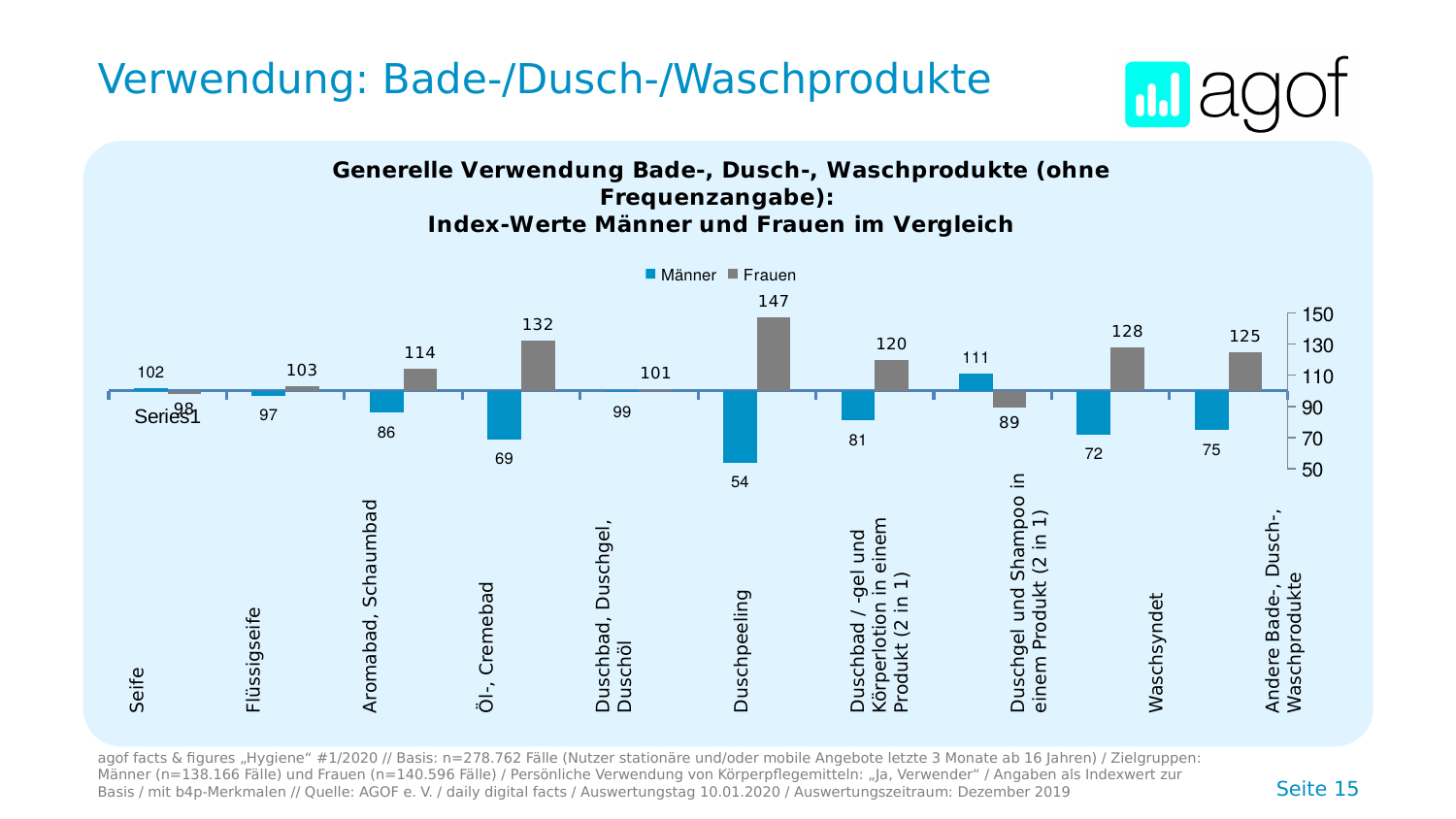

# Verwendung: Bade-/Dusch-/Waschprodukte

### Chart: Generelle Verwendung Bade-, Dusch-, Waschprodukte (ohne Frequenzangabe): Index-Werte Männer und Frauen im Vergleich

| Category | Männer | Frauen |
|---|---|---|
|  | 102.0 | 98.0 |
|  | 97.0 | 103.0 |
|  | 86.0 | 114.0 |
|  | 69.0 | 132.0 |
|  | 99.0 | 101.0 |
|  | 54.0 | 147.0 |
|  | 81.0 | 120.0 |
|  | 111.0 | 89.0 |
|  | 72.0 | 128.0 |
|  | 75.0 | 125.0 |
Seife

Flüssigseife

Aromabad, Schaumbad

Öl-, Cremebad

Duschbad, Duschgel, Duschöl

Duschpeeling

Duschbad / -gel und Körperlotion in einem Produkt (2 in 1)

Duschgel und Shampoo in einem Produkt (2 in 1)

Waschsyndet

Andere Bade-, Dusch-, Waschprodukte
agof facts & figures „Hygiene“ #1/2020 // Basis: n=278.762 Fälle (Nutzer stationäre und/oder mobile Angebote letzte 3 Monate ab 16 Jahren) / Zielgruppen: Männer (n=138.166 Fälle) und Frauen (n=140.596 Fälle) / Persönliche Verwendung von Körperpflegemitteln: „Ja, Verwender“ / Angaben als Indexwert zur Basis / mit b4p-Merkmalen // Quelle: AGOF e. V. / daily digital facts / Auswertungstag 10.01.2020 / Auswertungszeitraum: Dezember 2019